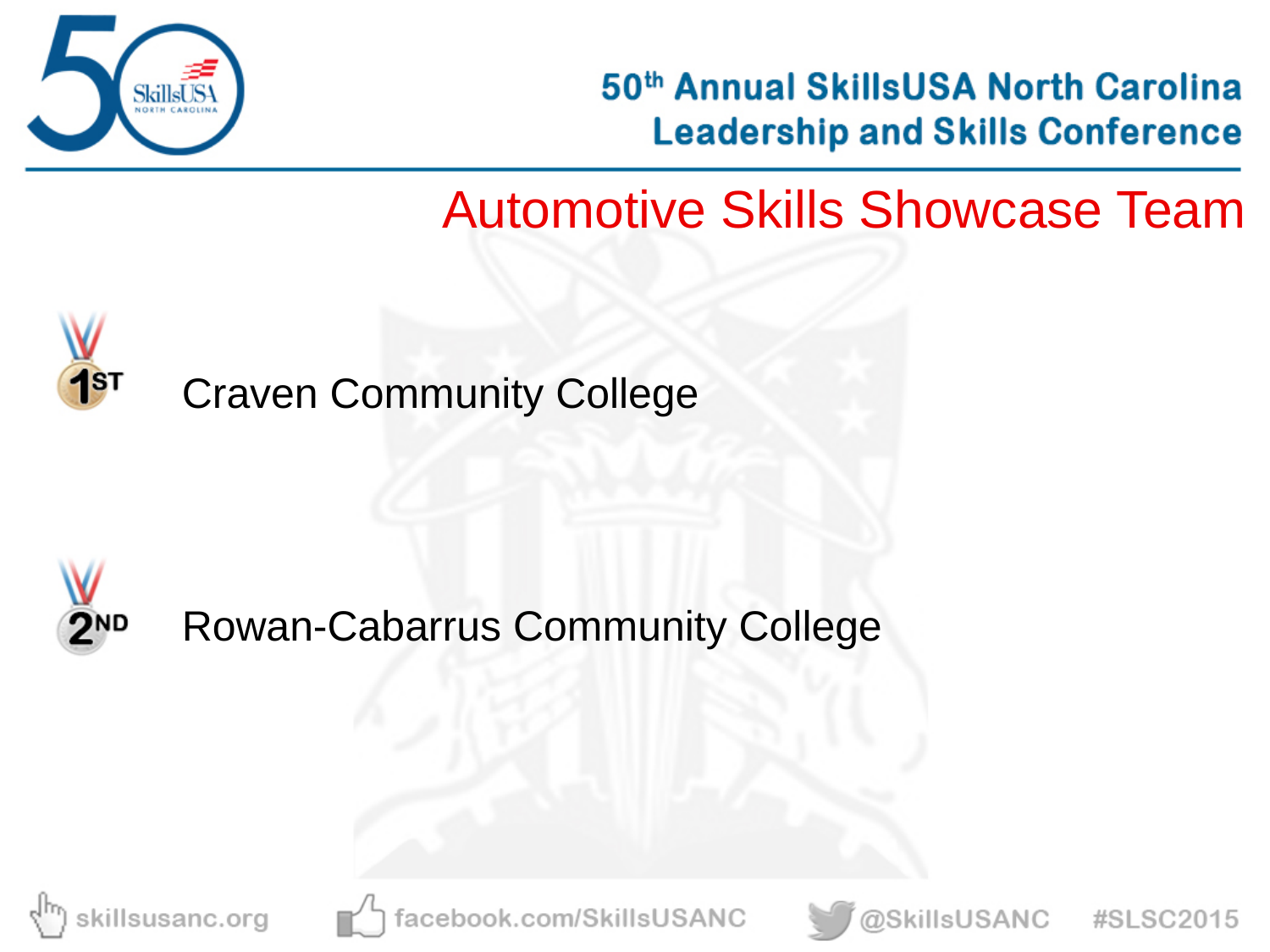

Automotive Skills Showcase Team

Craven Community College
Rowan-Cabarrus Community College